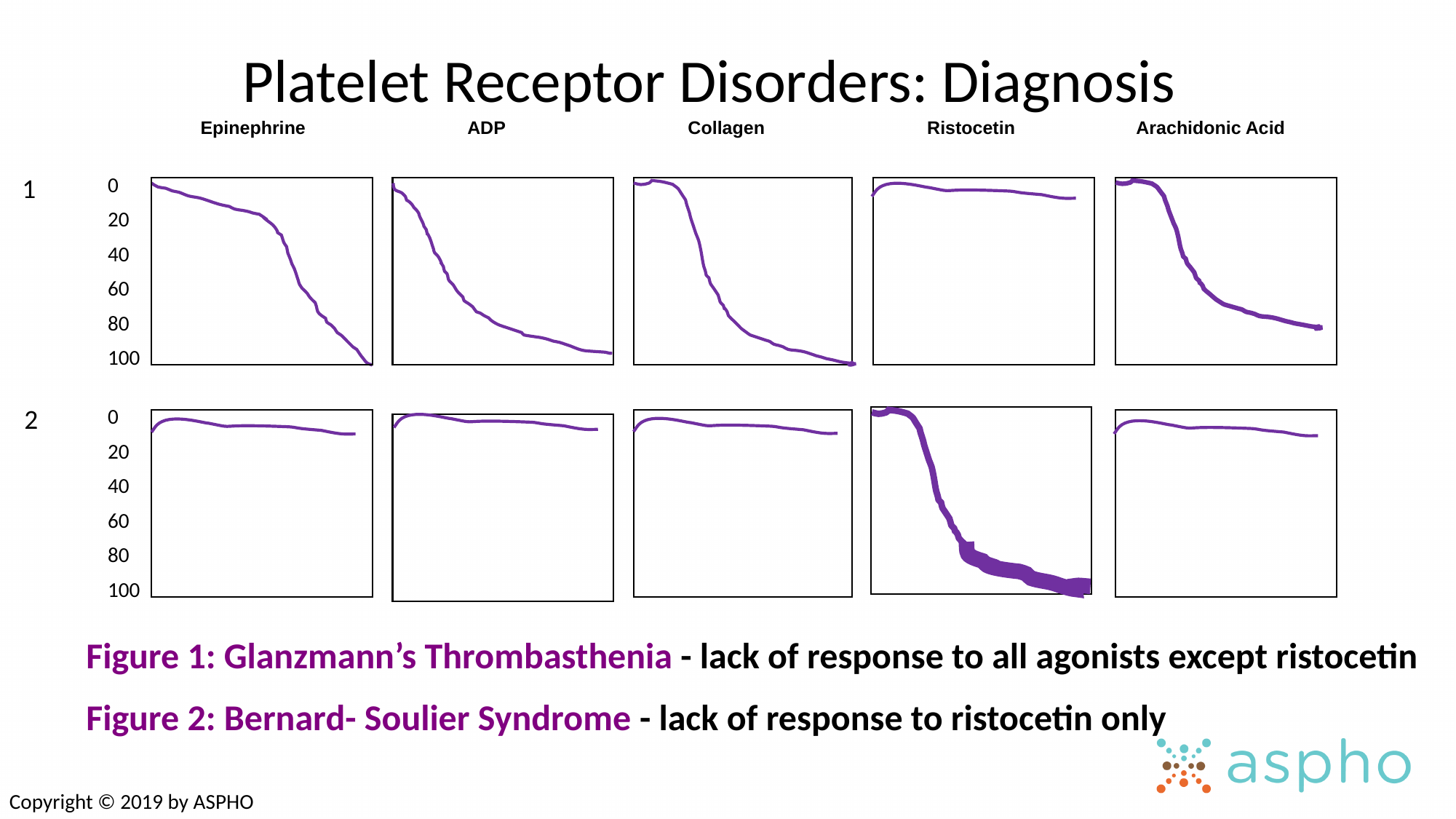

Platelet Receptor Disorders: Diagnosis
                           Epinephrine                                ADP                                    Collagen                                Ristocetin                        Arachidonic Acid
1
0
20
40
60
80
100

2
0
20
40
60
80
100

Figure 1: Glanzmann’s Thrombasthenia - lack of response to all agonists except ristocetin
Figure 2: Bernard- Soulier Syndrome - lack of response to ristocetin only

Copyright © 2019 by ASPHO